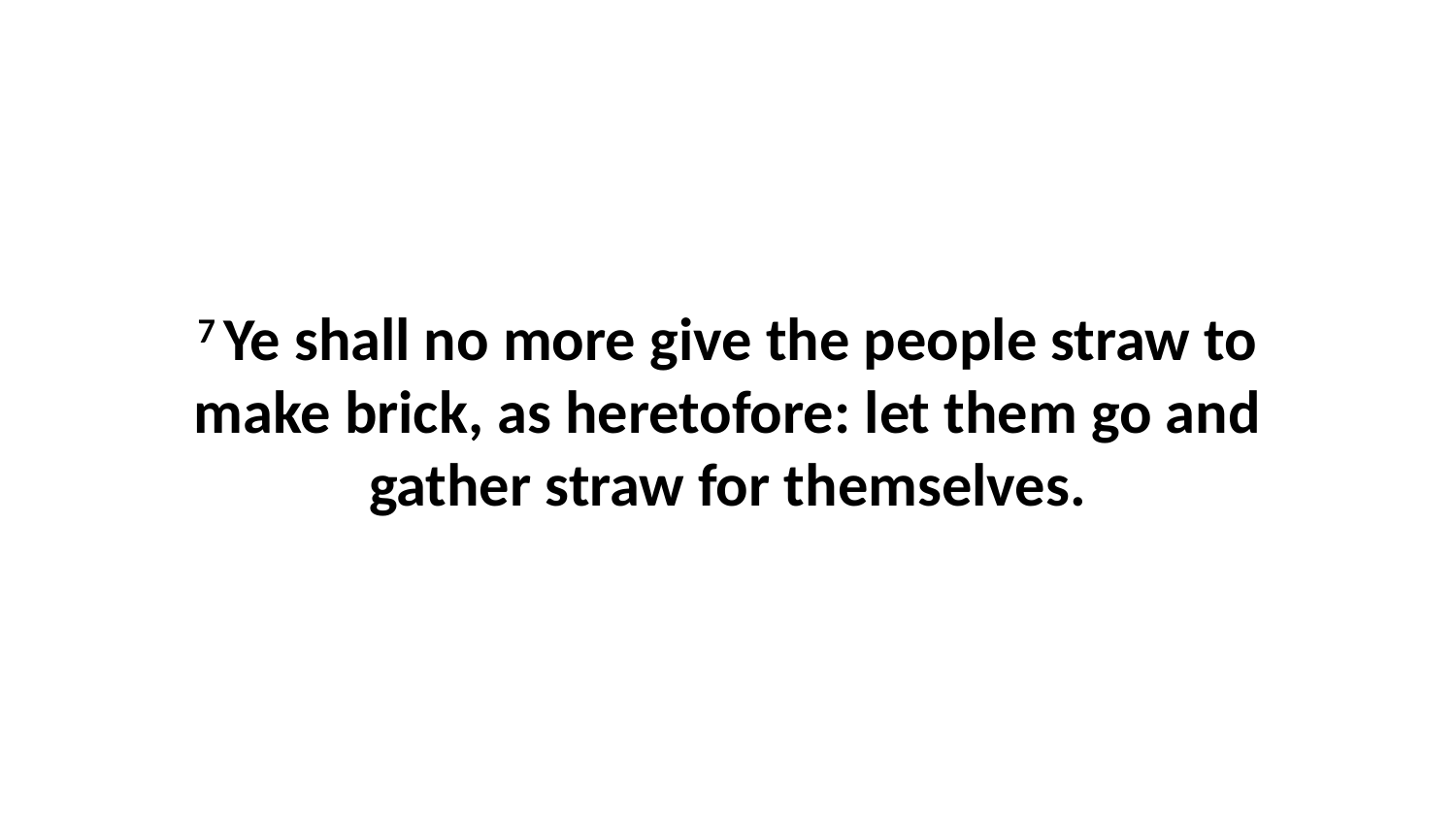

7 Ye shall no more give the people straw to make brick, as heretofore: let them go and gather straw for themselves.